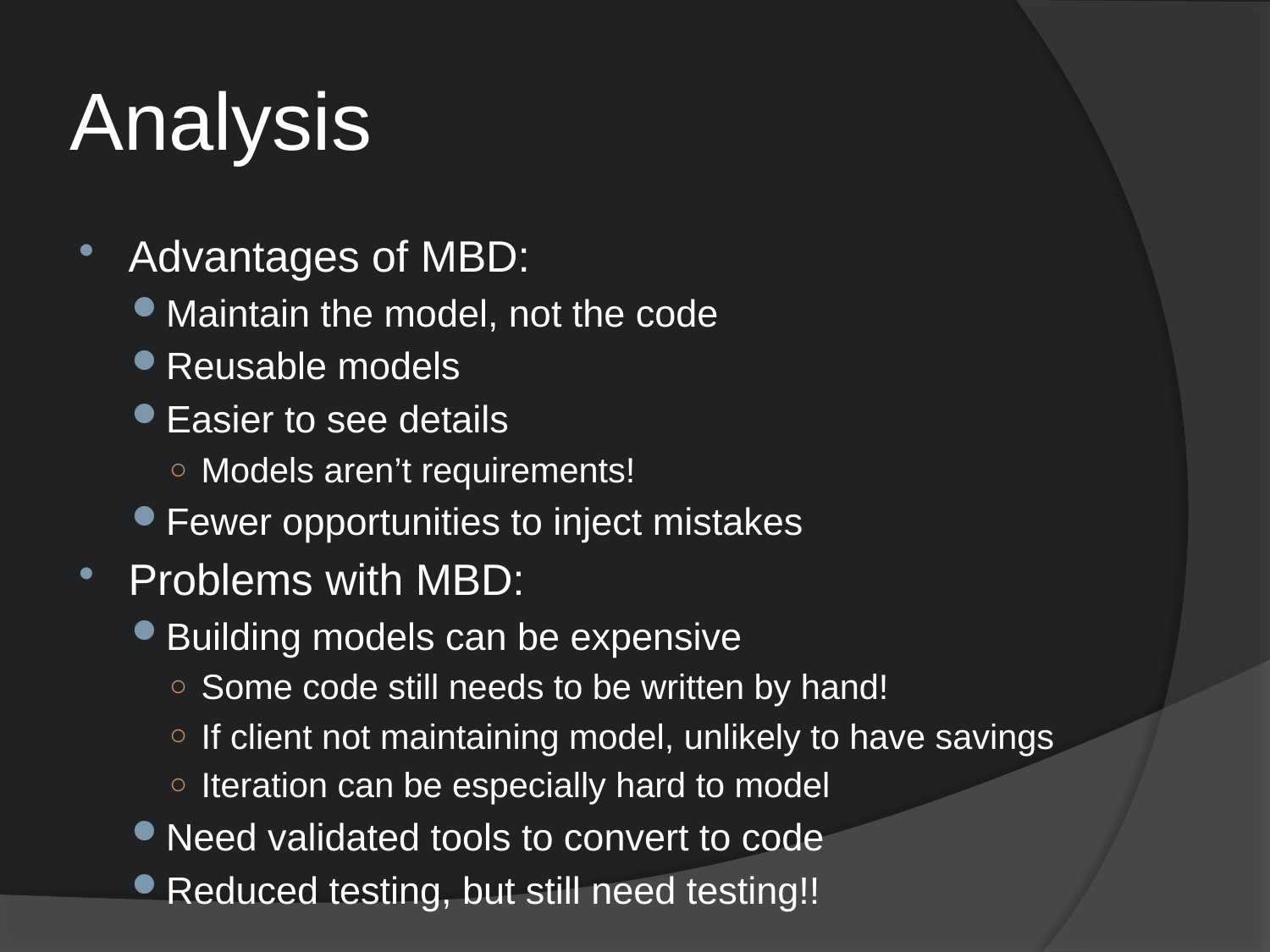

# Analysis
Advantages of MBD:
Maintain the model, not the code
Reusable models
Easier to see details
Models aren’t requirements!
Fewer opportunities to inject mistakes
Problems with MBD:
Building models can be expensive
Some code still needs to be written by hand!
If client not maintaining model, unlikely to have savings
Iteration can be especially hard to model
Need validated tools to convert to code
Reduced testing, but still need testing!!